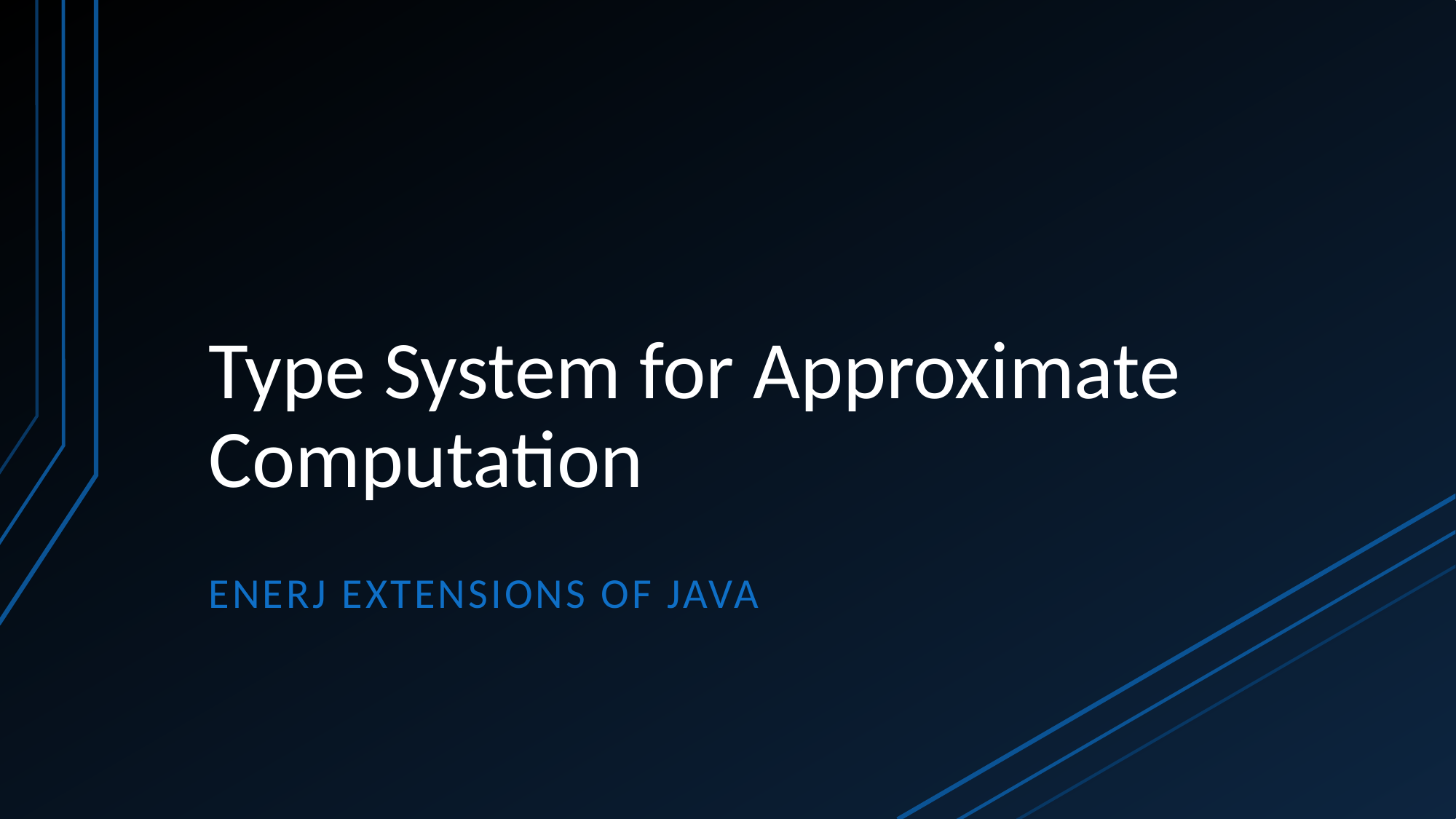

# Type System for Approximate Computation
Enerj extensions of Java